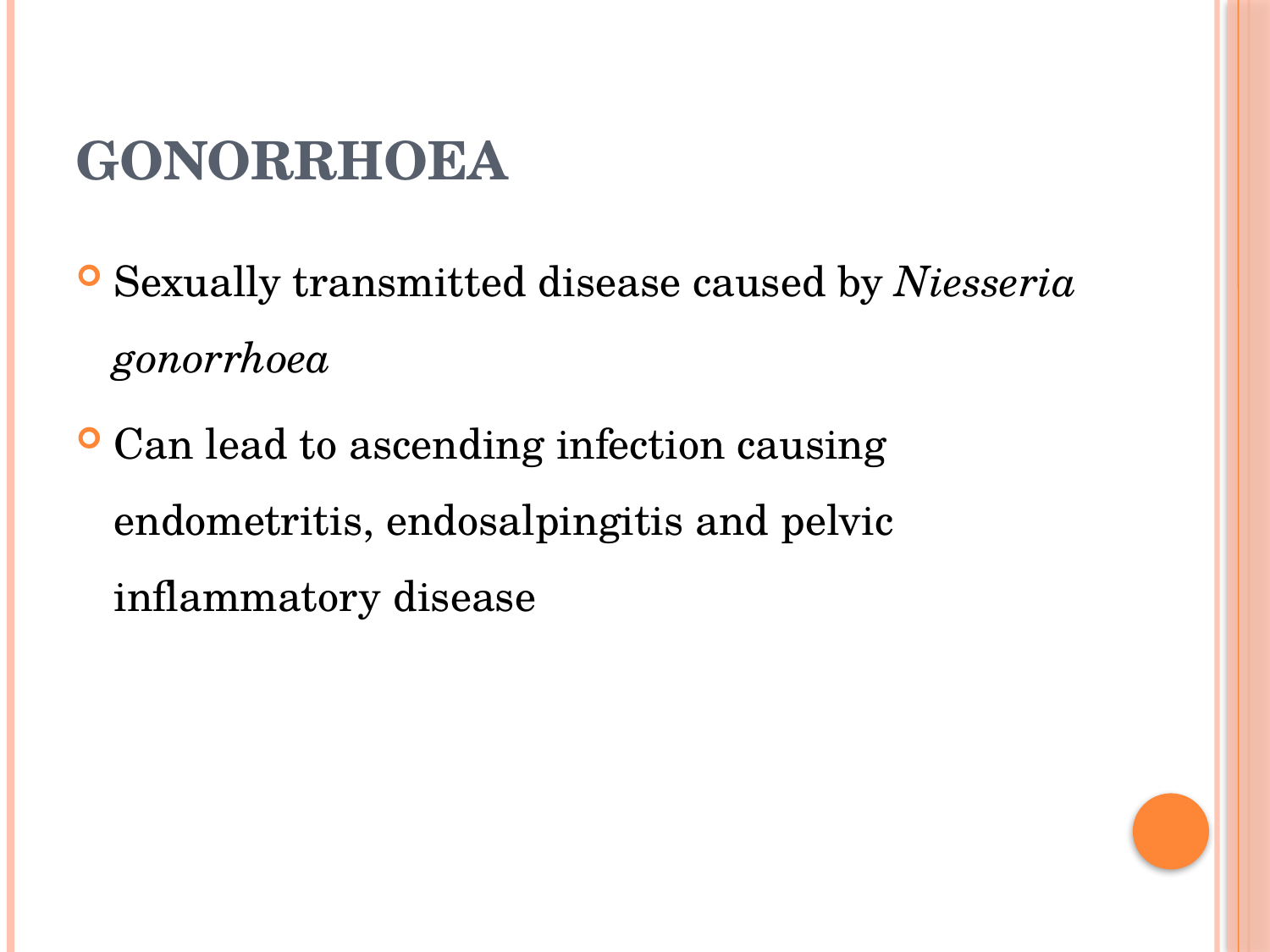

# GONORRHOEA
Sexually transmitted disease caused by Niesseria gonorrhoea
Can lead to ascending infection causing endometritis, endosalpingitis and pelvic inflammatory disease